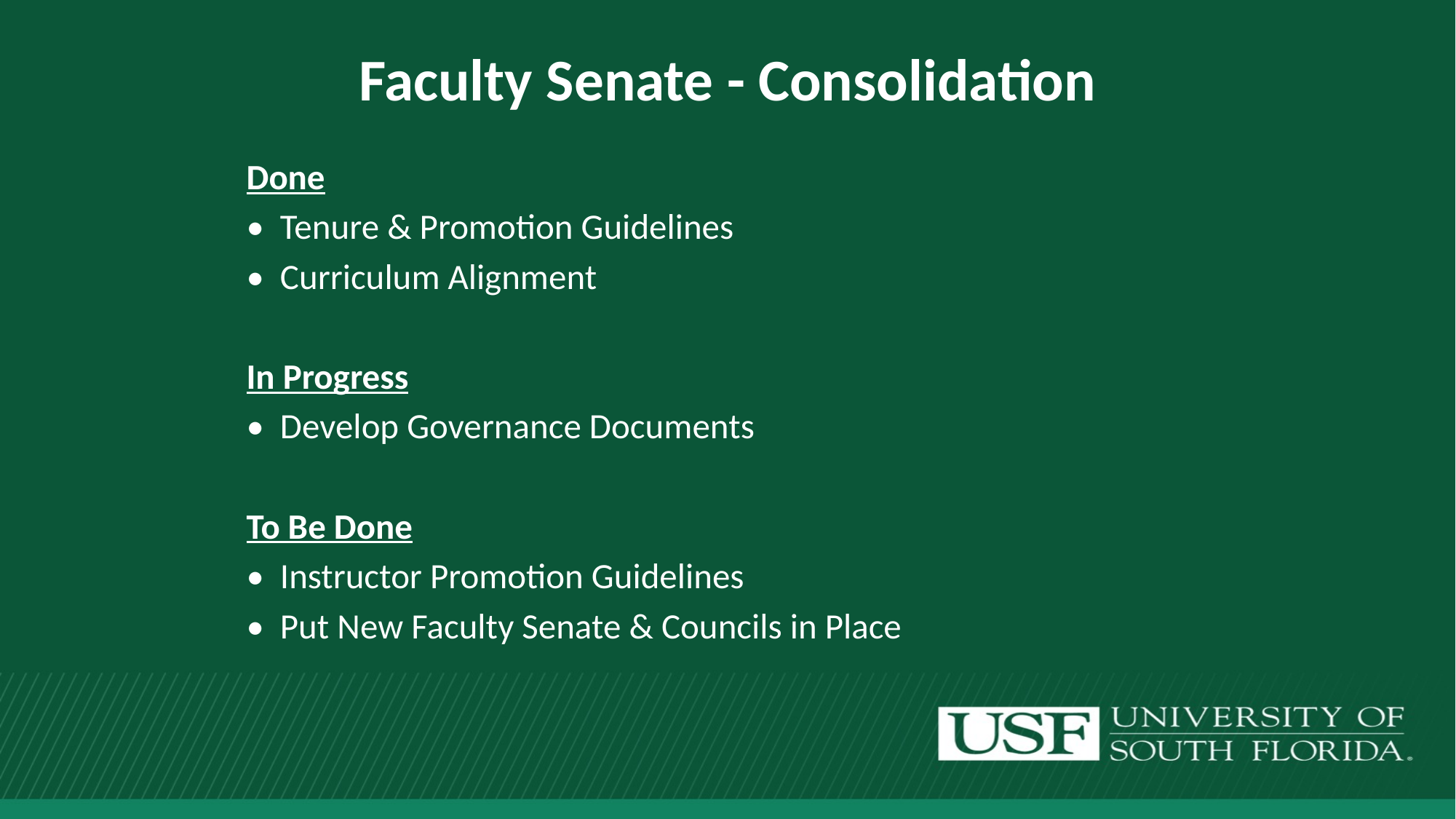

# Faculty Senate - Consolidation
Done
•  Tenure & Promotion Guidelines
•  Curriculum Alignment

In Progress
•  Develop Governance Documents

To Be Done
•  Instructor Promotion Guidelines
•  Put New Faculty Senate & Councils in Place